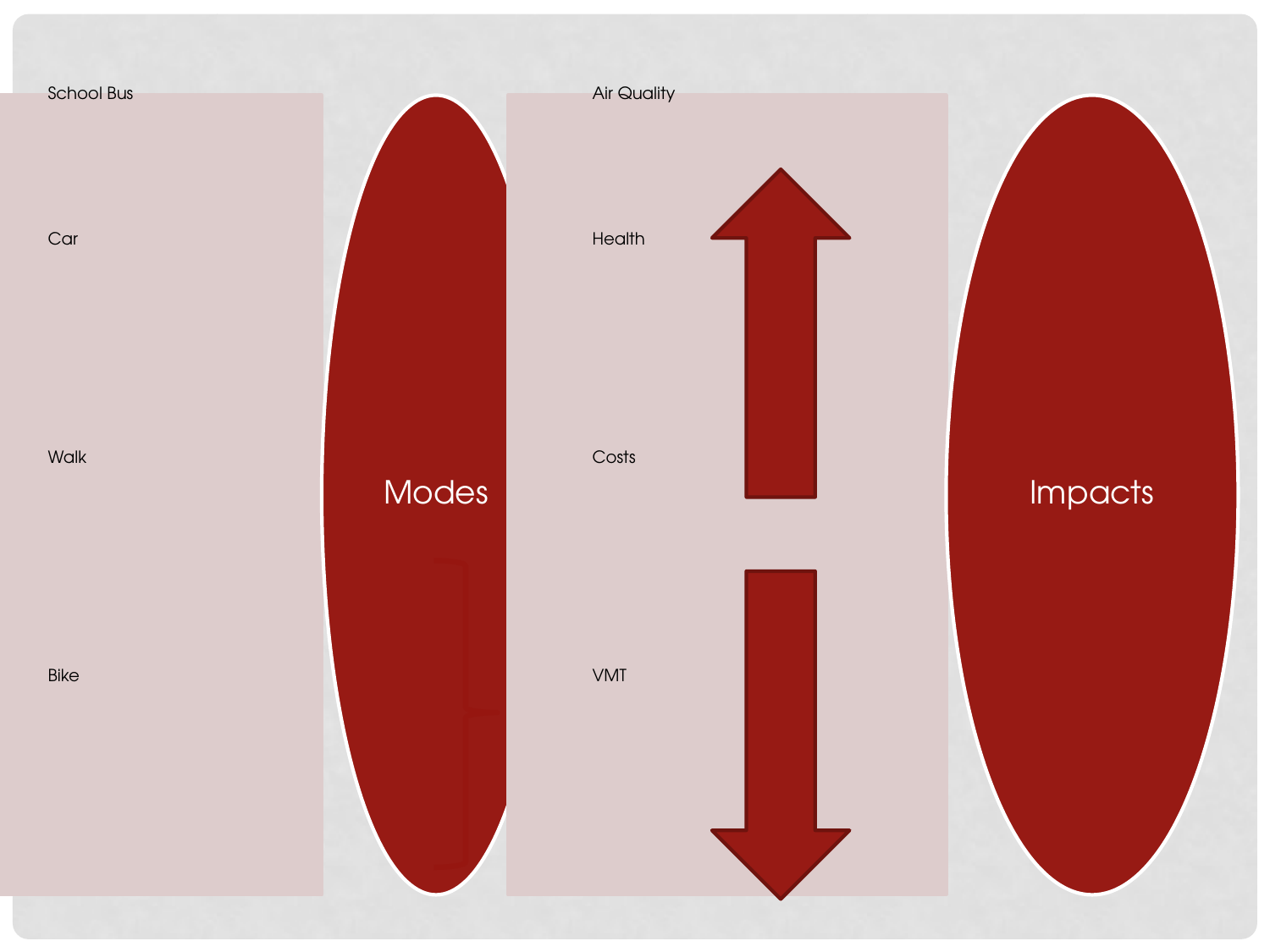

Modes
School Bus
Car
Walk
Bike
Impacts
Air Quality
Health
Costs
VMT